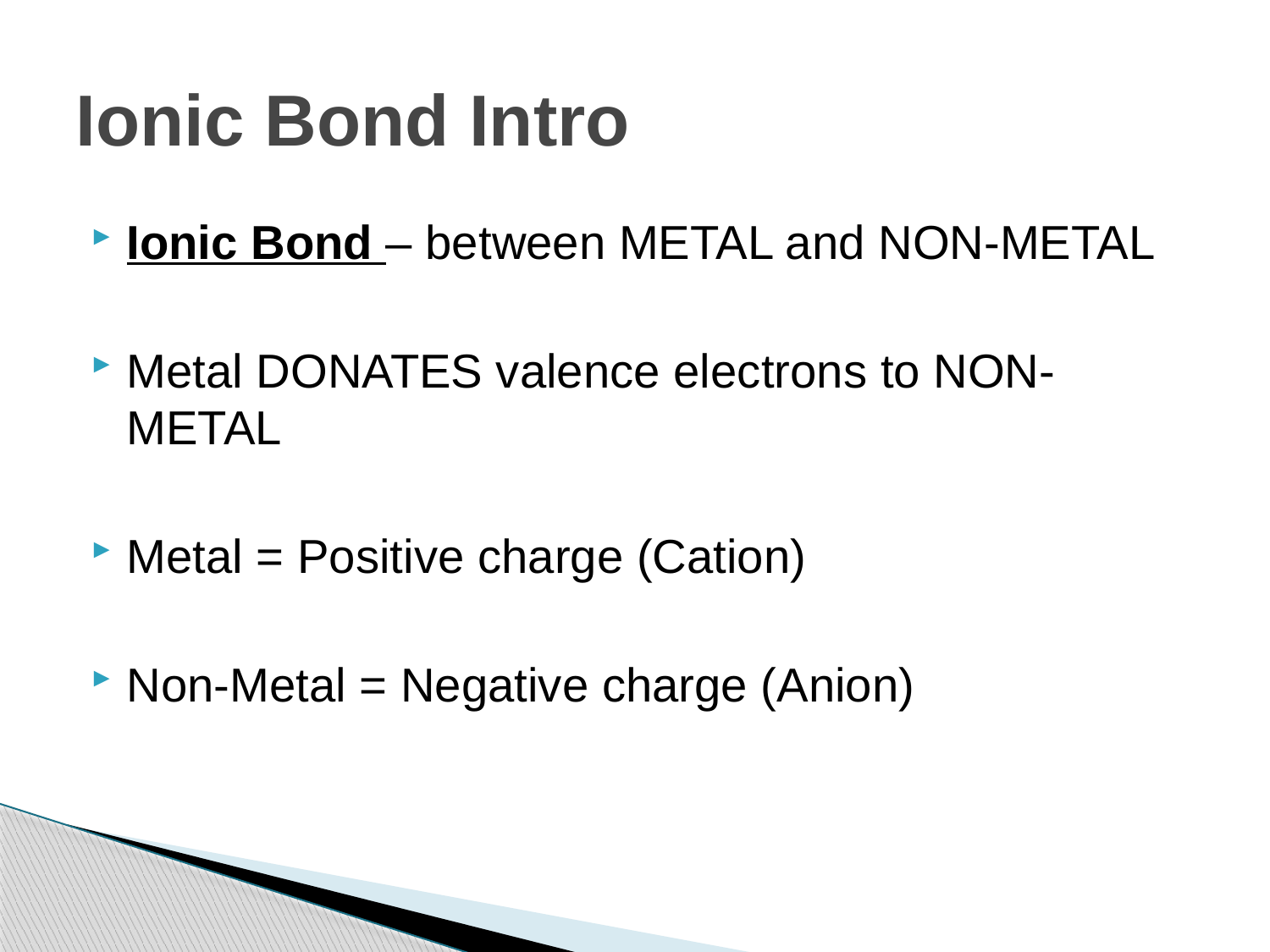

# Ionic Bond Intro
Ionic Bond – between METAL and NON-METAL

Metal DONATES valence electrons to NON-METAL

Metal = Positive charge (Cation)

Non-Metal = Negative charge (Anion)